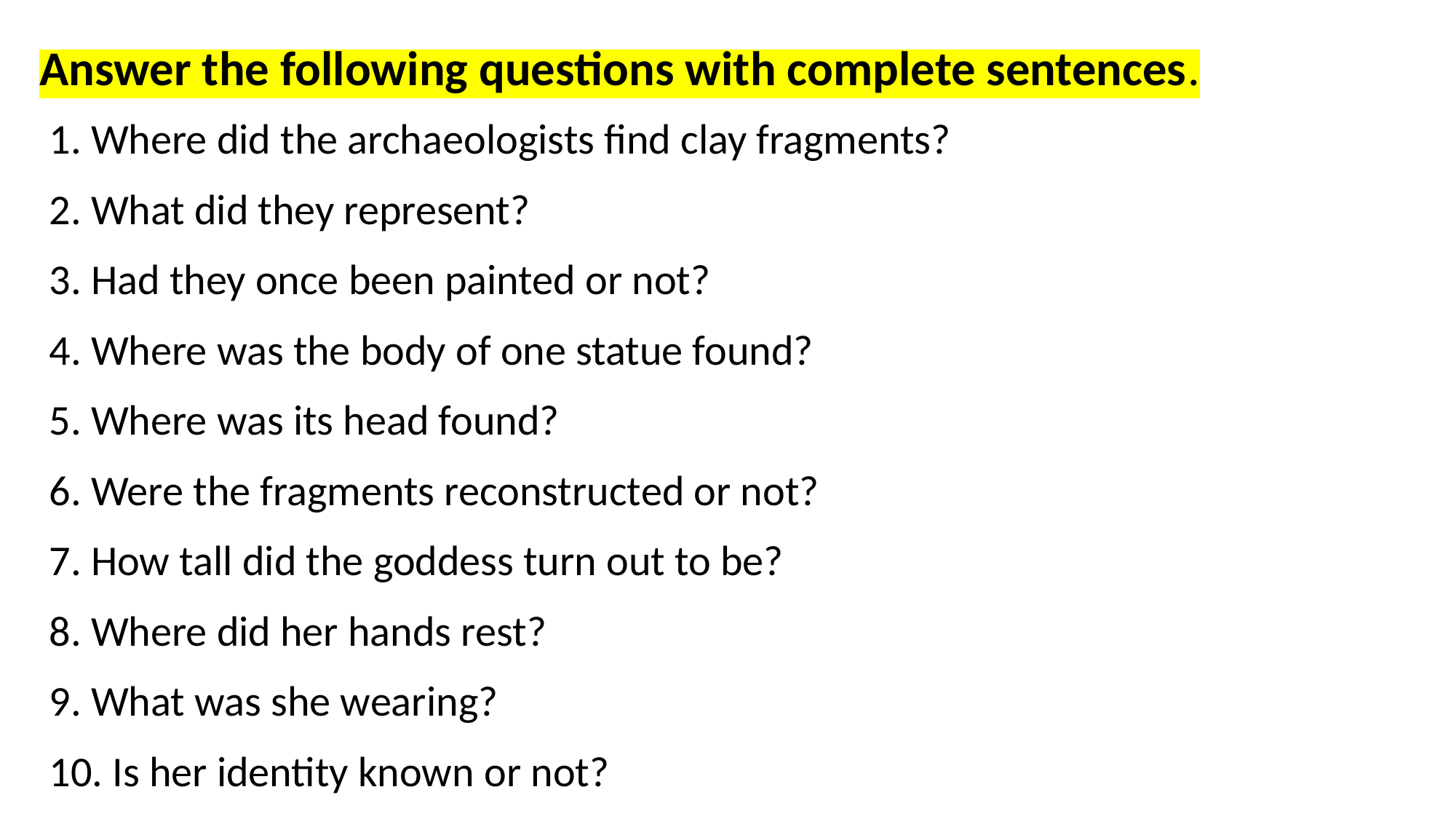

Answer the following questions with complete sentences.

1. Where did the archaeologists find clay fragments?
2. What did they represent?
3. Had they once been painted or not?
4. Where was the body of one statue found?
5. Where was its head found?
6. Were the fragments reconstructed or not?
7. How tall did the goddess turn out to be?
8. Where did her hands rest?
9. What was she wearing?
10. Is her identity known or not?